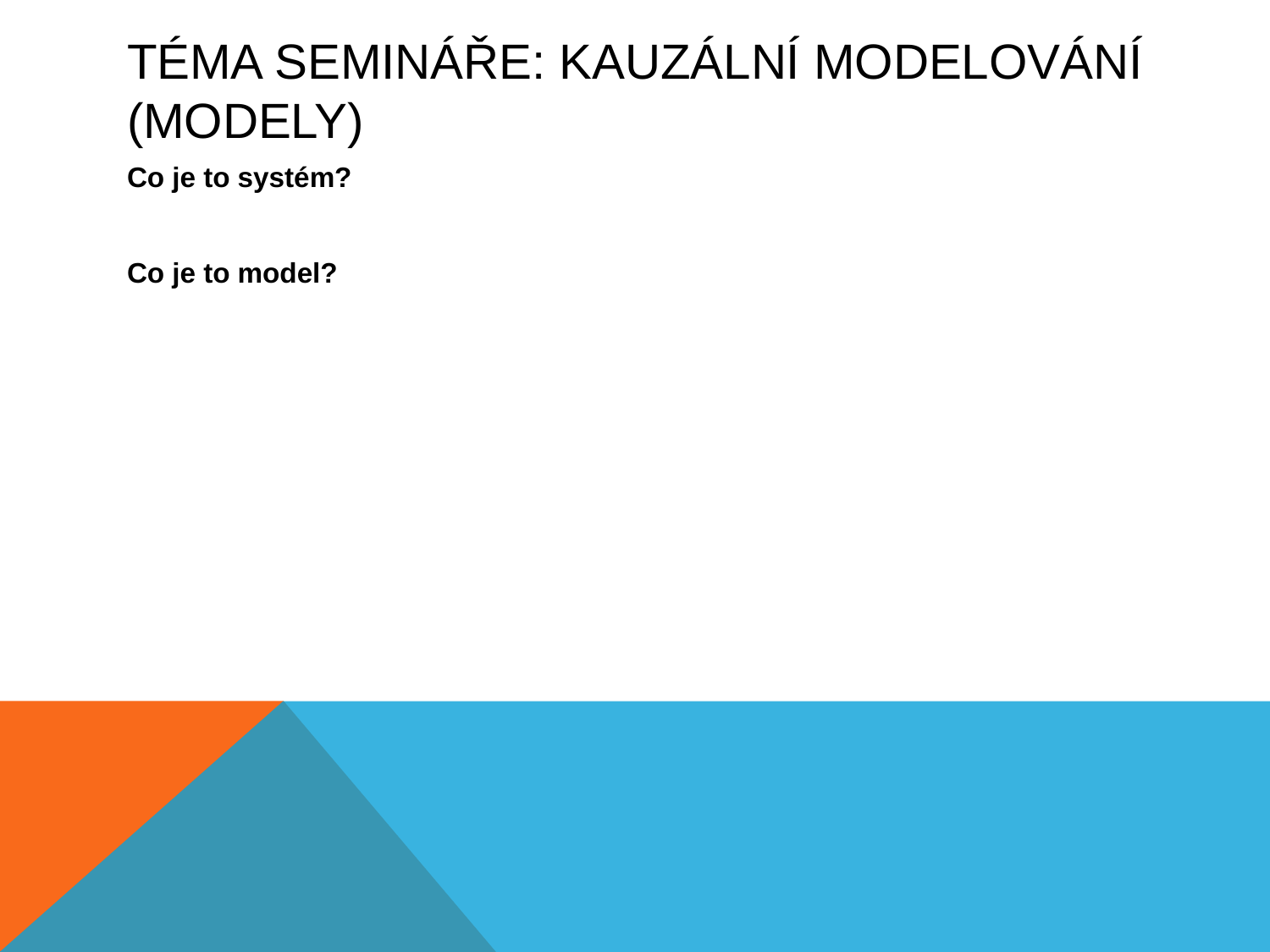

# Téma semináře: kauzální modelování (modely)
Co je to systém?

Co je to model?